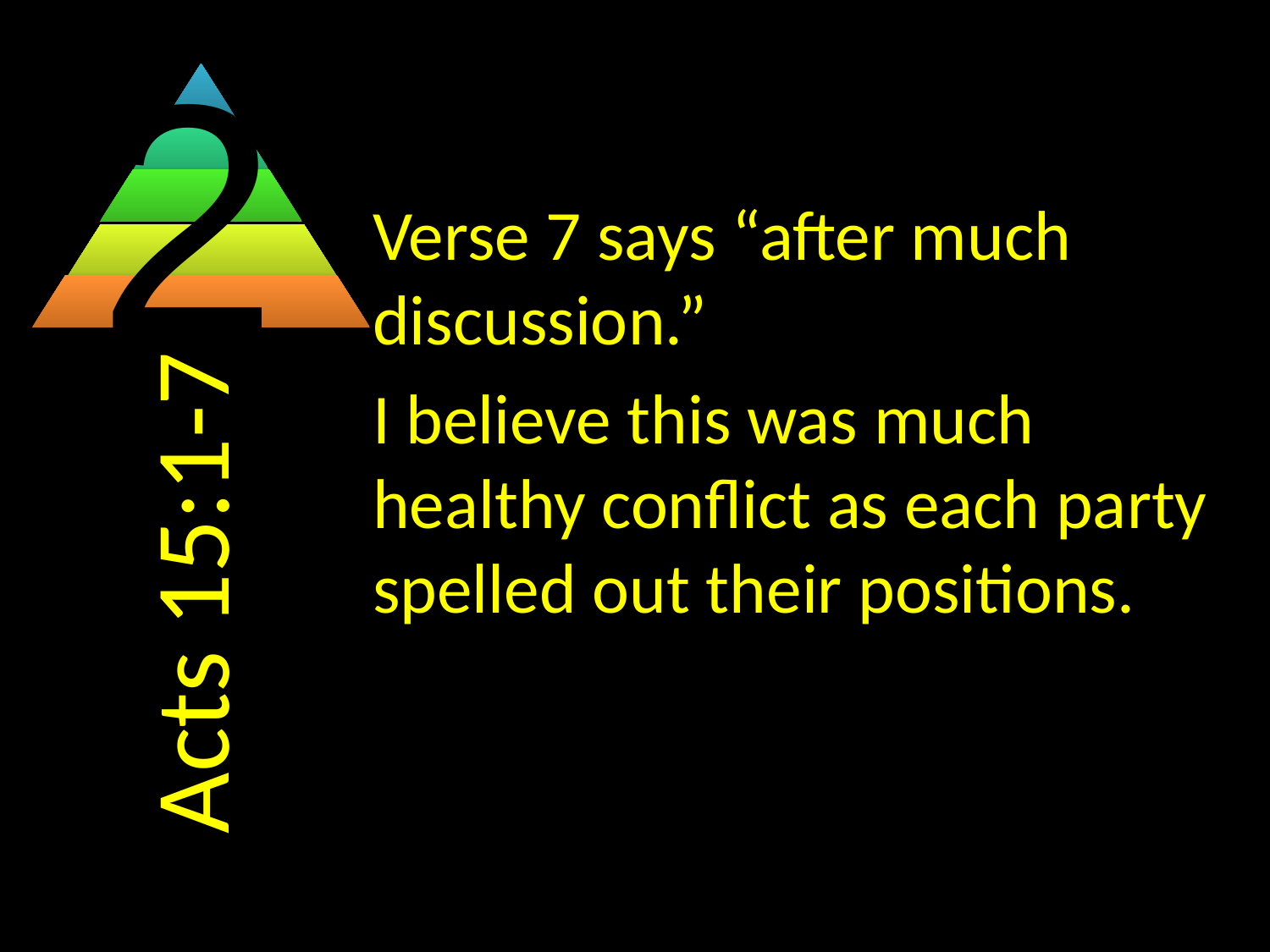

2

Acts 15:1-7

Verse 7 says “after much discussion.”
I believe this was much healthy conflict as each party spelled out their positions.